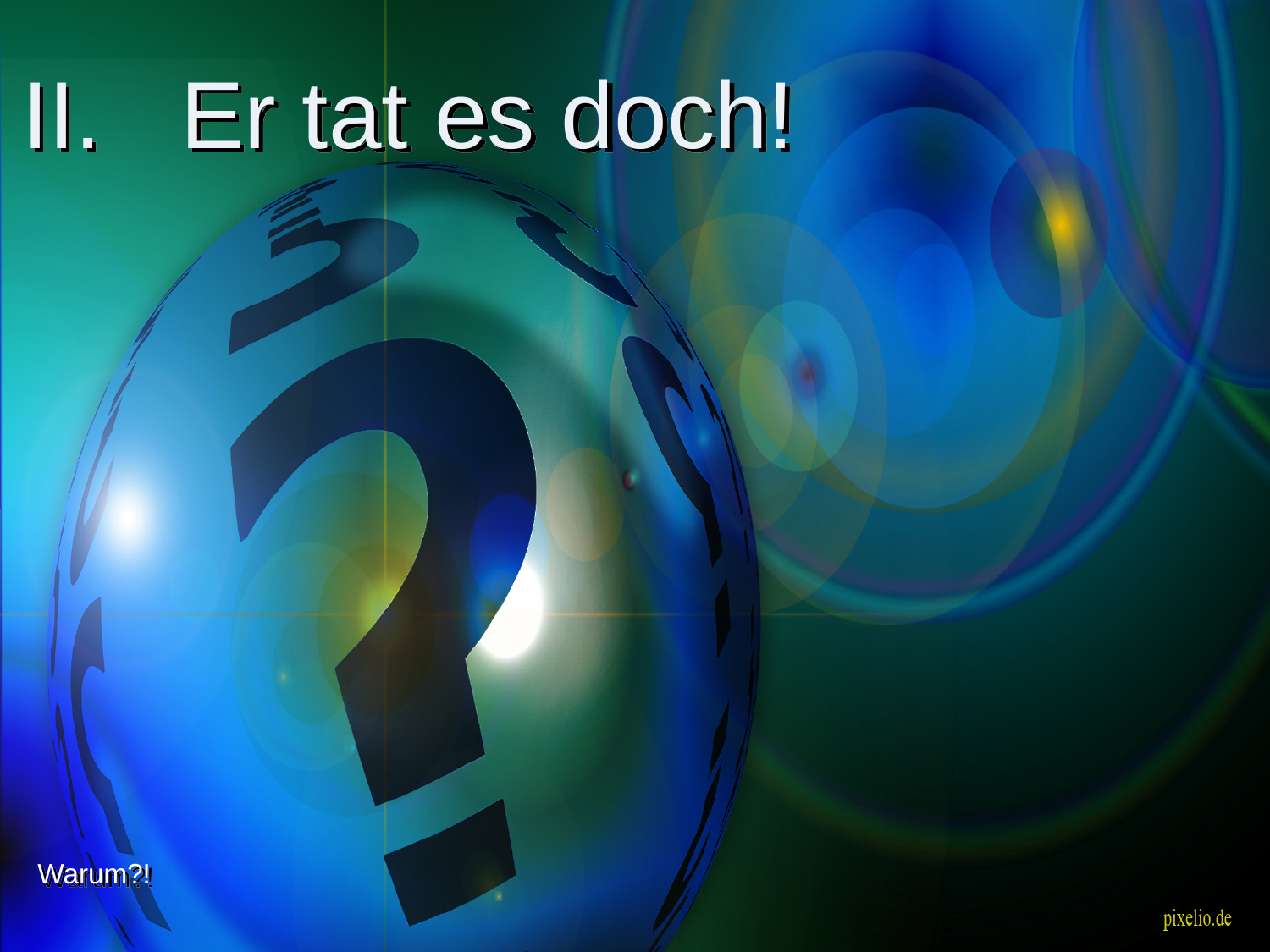

# II.   Er tat es doch!
Warum?!